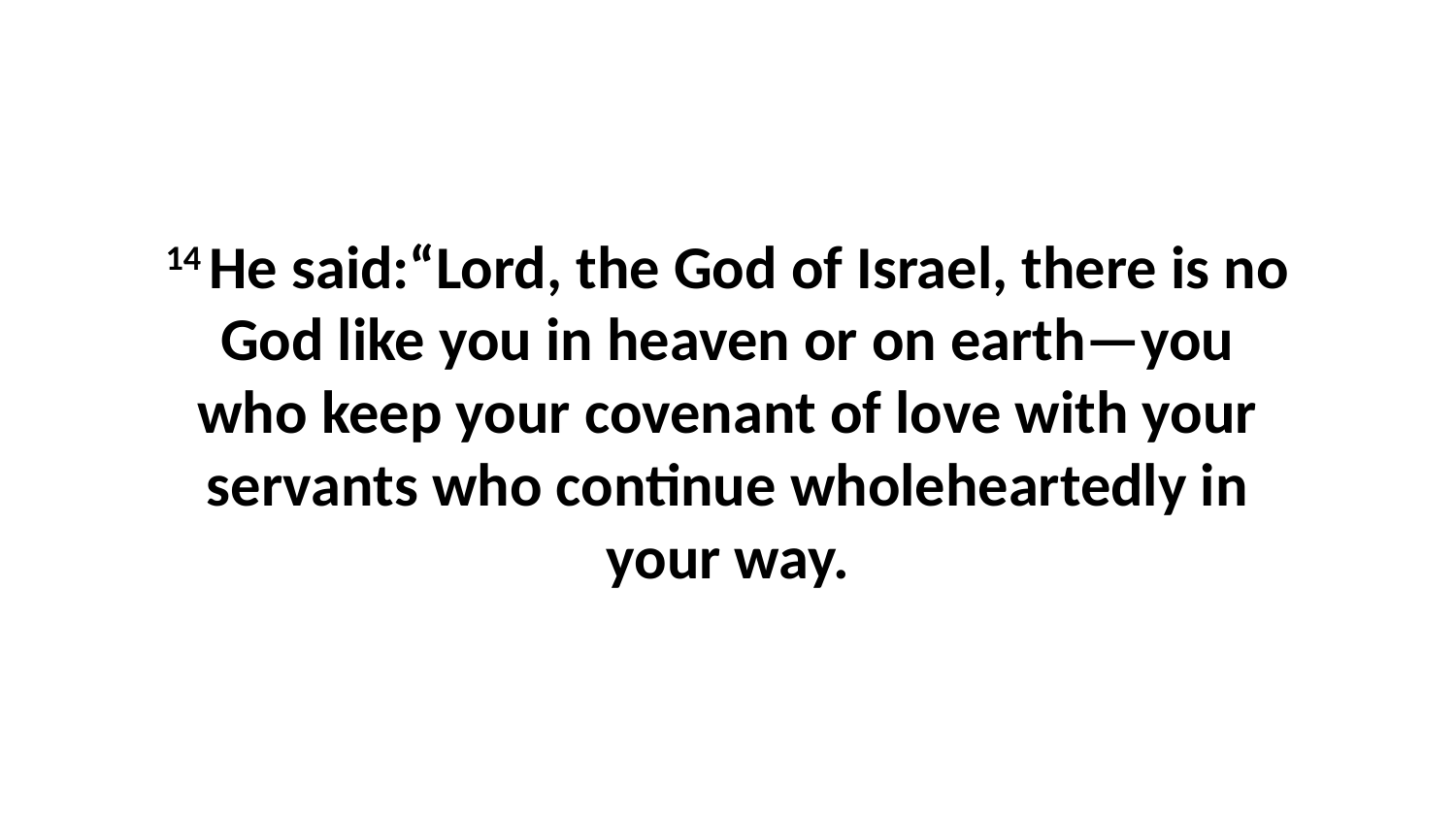

14 He said:“Lord, the God of Israel, there is no God like you in heaven or on earth—you who keep your covenant of love with your servants who continue wholeheartedly in your way.